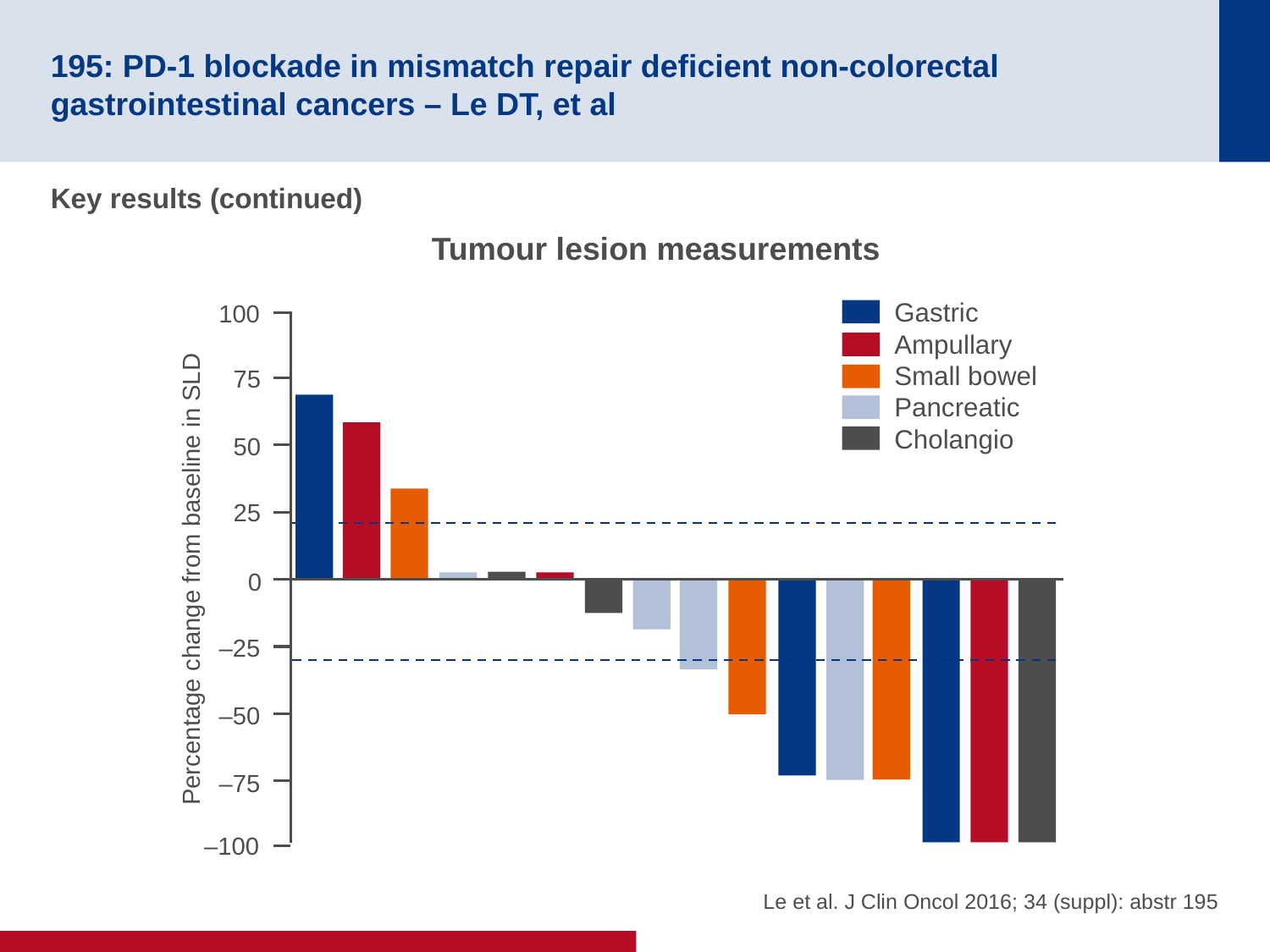

# 195: PD-1 blockade in mismatch repair deficient non-colorectal gastrointestinal cancers – Le DT, et al
Key results (continued)

Tumour lesion measurements
Gastric
Ampullary
Small bowel
Pancreatic
Cholangio
100
75
50
25
0
Percentage change from baseline in SLD
–25
–50
–75
–100

Le et al. J Clin Oncol 2016; 34 (suppl): abstr 195